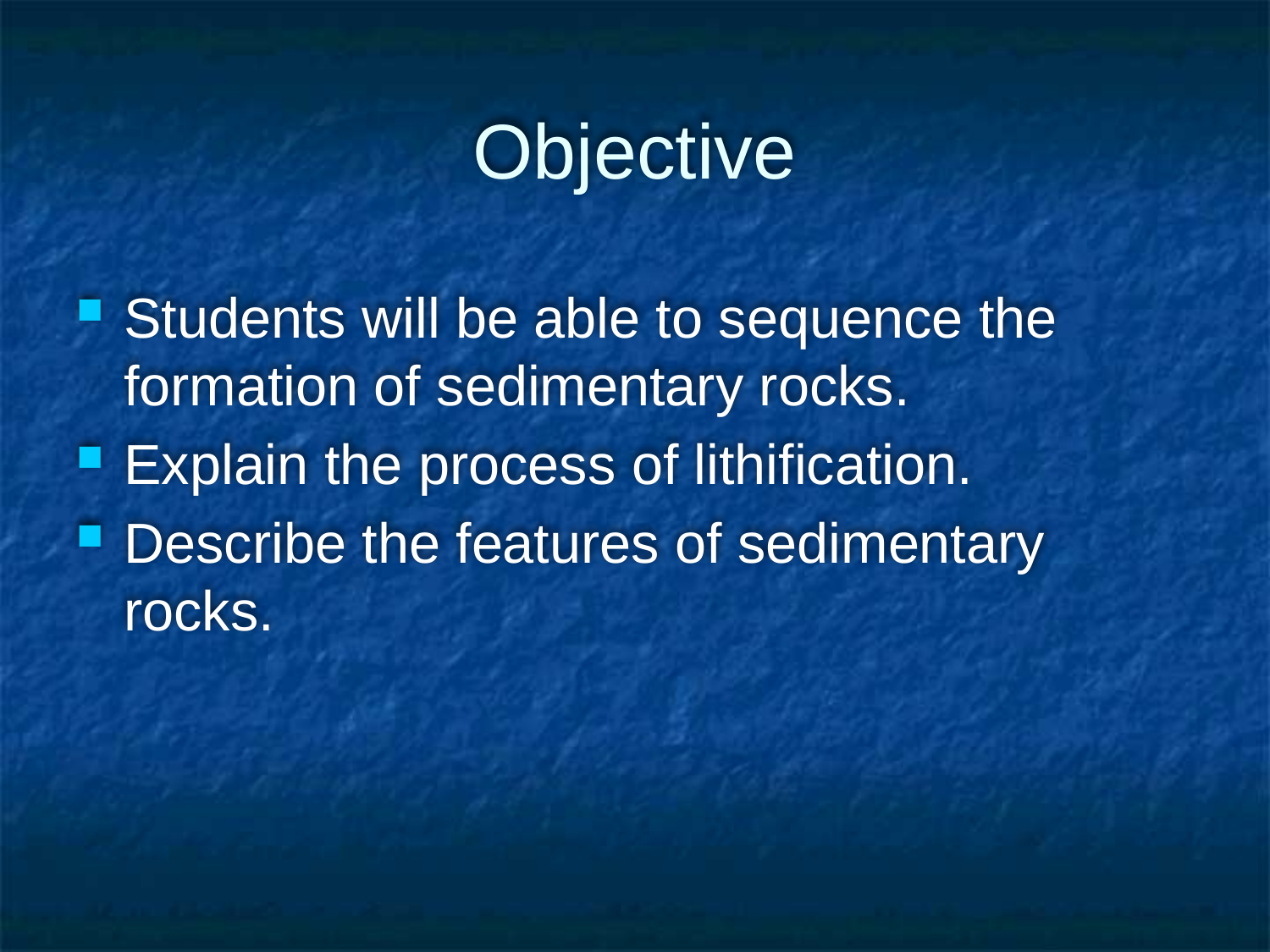

Objective
Students will be able to sequence the formation of sedimentary rocks.
Explain the process of lithification.
Describe the features of sedimentary rocks.